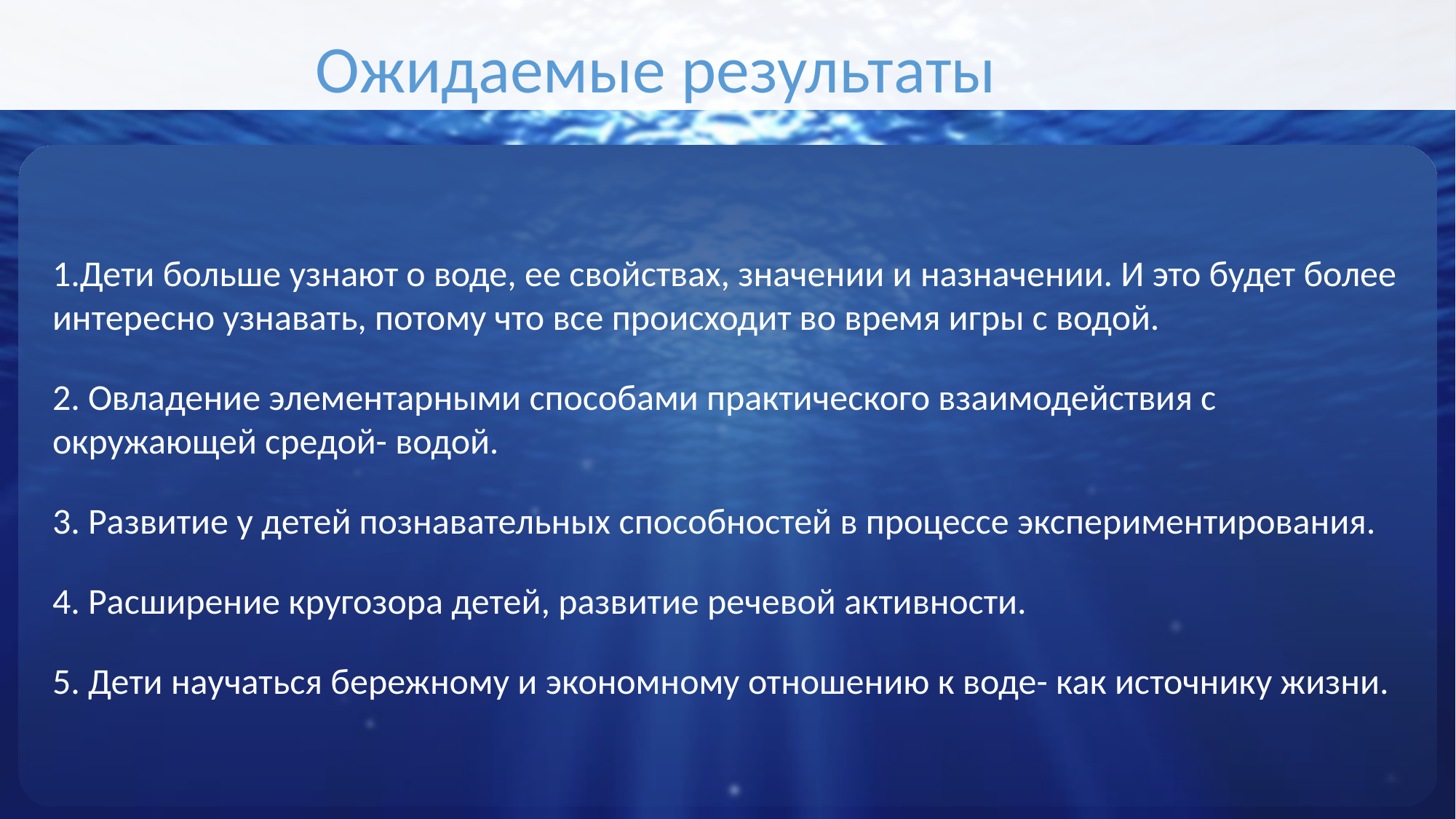

Ожидаемые результаты

1.Дети больше узнают о воде, ее свойствах, значении и назначении. И это будет более интересно узнавать, потому что все происходит во время игры с водой.
2. Овладение элементарными способами практического взаимодействия с окружающей средой- водой.
3. Развитие у детей познавательных способностей в процессе экспериментирования.
4. Расширение кругозора детей, развитие речевой активности.
5. Дети научаться бережному и экономному отношению к воде- как источнику жизни.